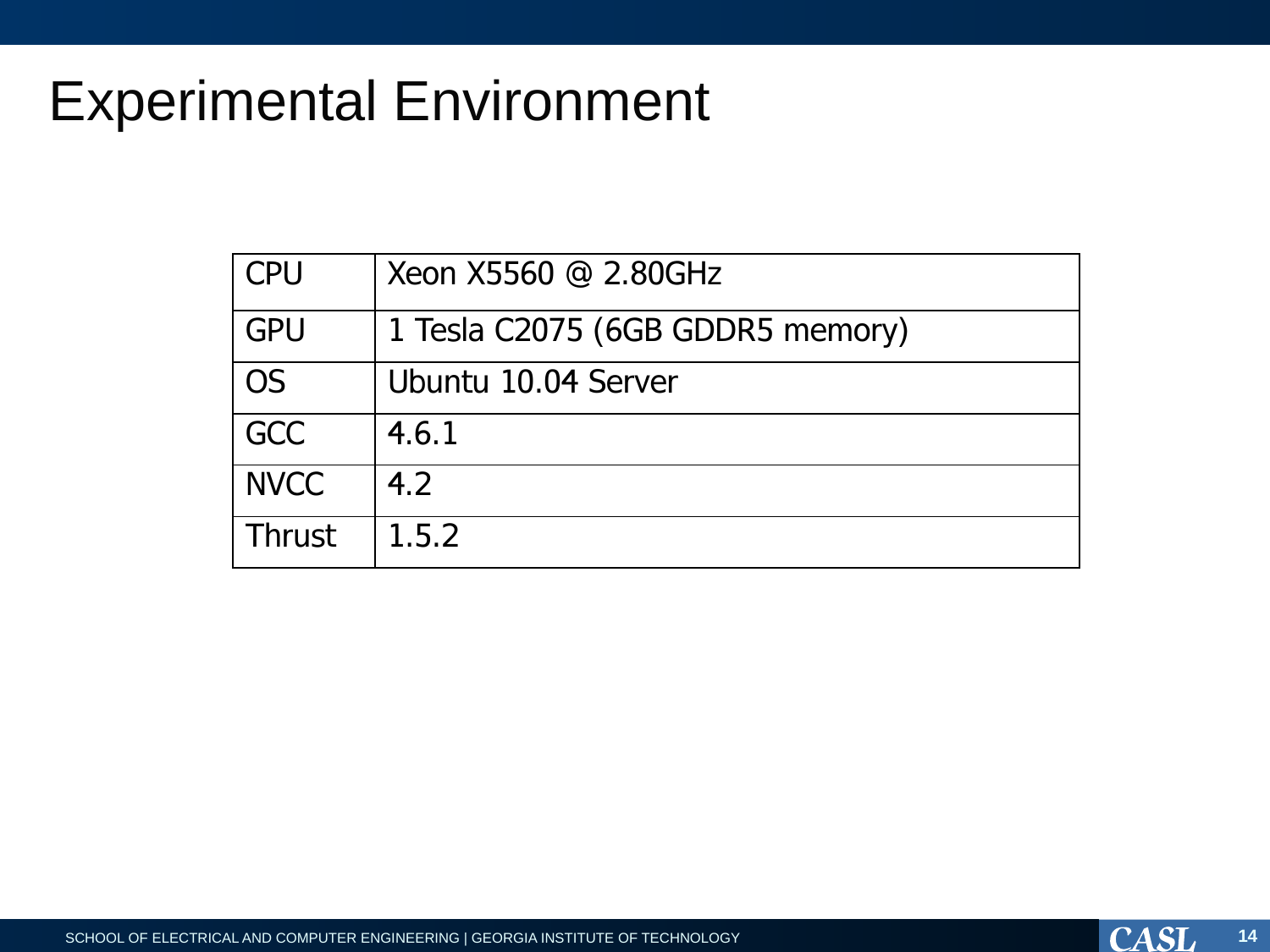

Experimental Environment
| CPU | Xeon X5560 @ 2.80GHz |
| --- | --- |
| GPU | 1 Tesla C2075 (6GB GDDR5 memory) |
| OS | Ubuntu 10.04 Server |
| GCC | 4.6.1 |
| NVCC | 4.2 |
| Thrust | 1.5.2 |
14